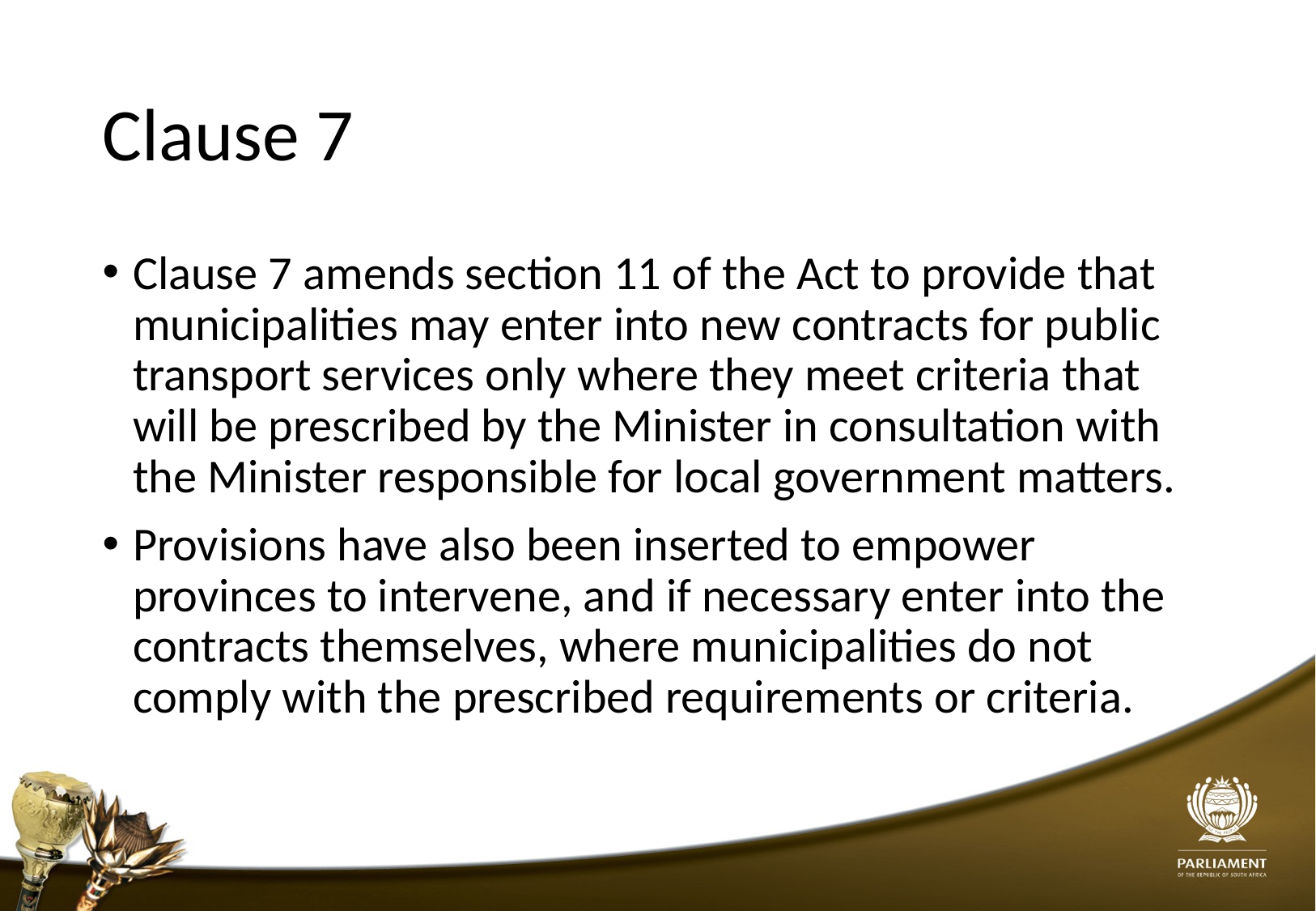

# Clause 7
Clause 7 amends section 11 of the Act to provide that municipalities may enter into new contracts for public transport services only where they meet criteria that will be prescribed by the Minister in consultation with the Minister responsible for local government matters.
Provisions have also been inserted to empower provinces to intervene, and if necessary enter into the contracts themselves, where municipalities do not comply with the prescribed requirements or criteria.